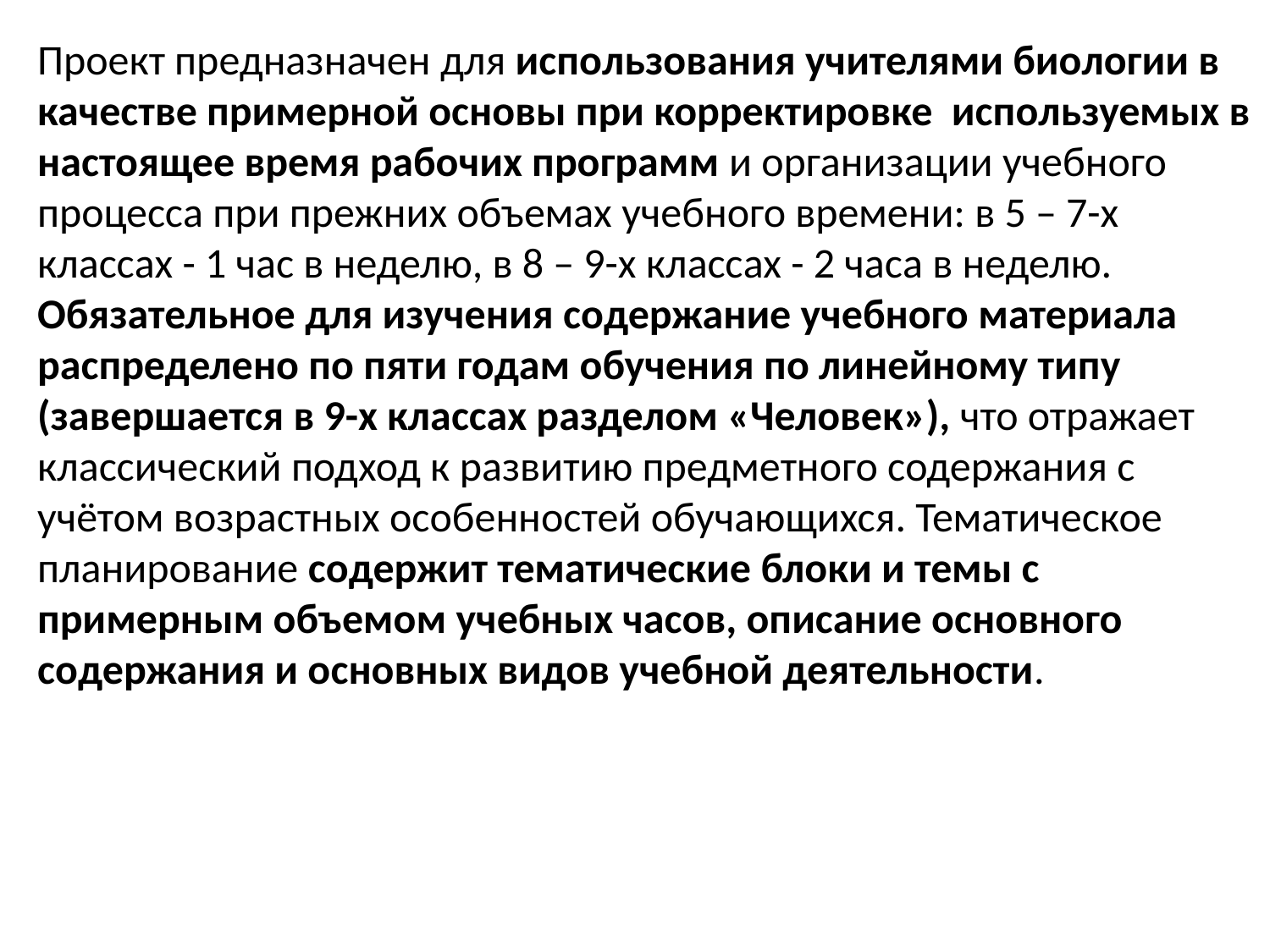

Проект предназначен для использования учителями биологии в качестве примерной основы при корректировке  используемых в настоящее время рабочих программ и организации учебного процесса при прежних объемах учебного времени: в 5 – 7-х классах - 1 час в неделю, в 8 – 9-х классах - 2 часа в неделю. Обязательное для изучения содержание учебного материала распределено по пяти годам обучения по линейному типу (завершается в 9-х классах разделом «Человек»), что отражает классический подход к развитию предметного содержания с учётом возрастных особенностей обучающихся. Тематическое планирование содержит тематические блоки и темы с примерным объемом учебных часов, описание основного содержания и основных видов учебной деятельности.